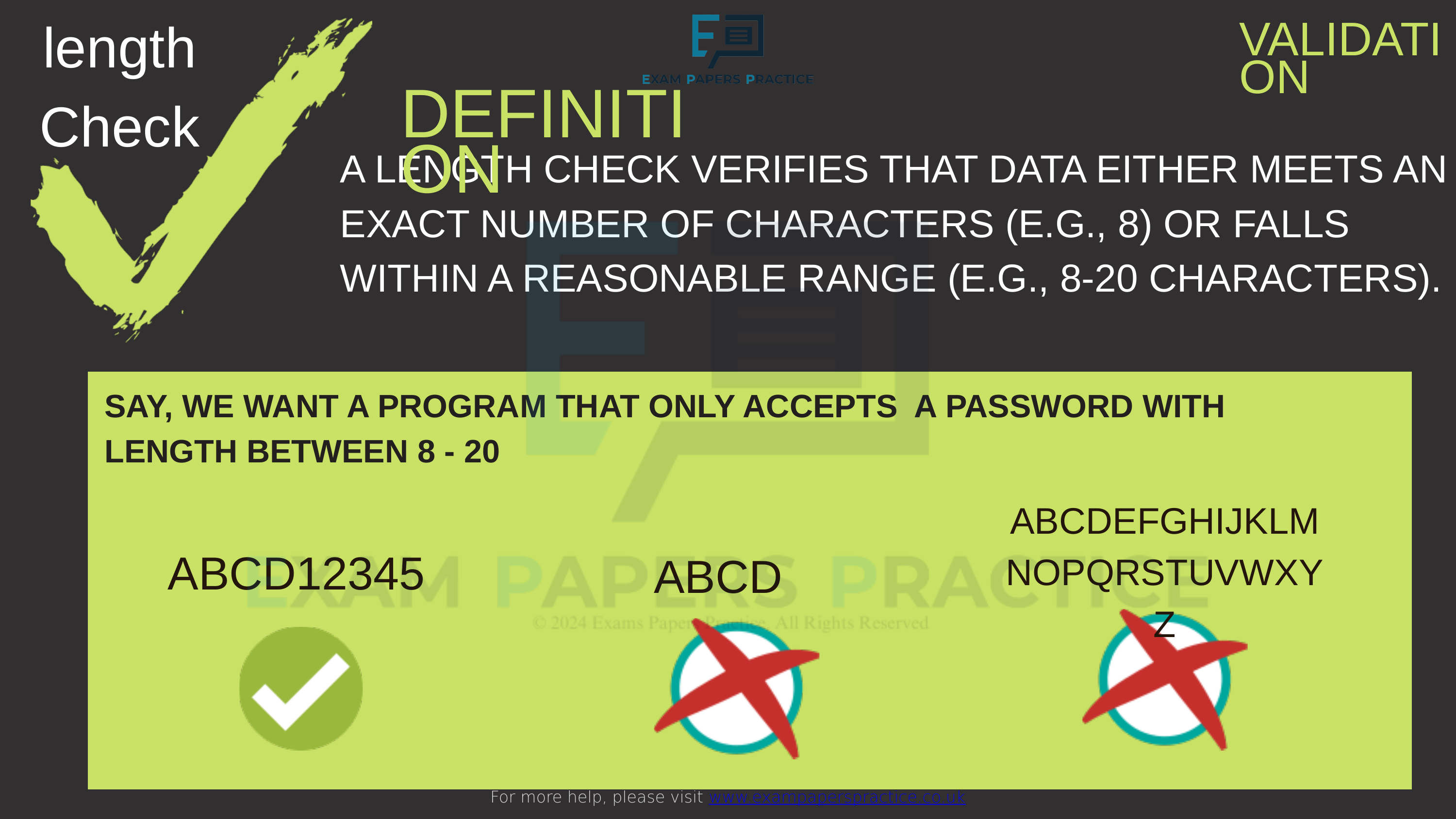

length Check

For more help, please visit www.exampaperspractice.co.uk

VALIDATION
DEFINITION
A LENGTH CHECK VERIFIES THAT DATA EITHER MEETS AN EXACT NUMBER OF CHARACTERS (E.G., 8) OR FALLS WITHIN A REASONABLE RANGE (E.G., 8-20 CHARACTERS).

SAY, WE WANT A PROGRAM THAT ONLY ACCEPTS  A PASSWORD WITH LENGTH BETWEEN 8 - 20
ABCDEFGHIJKLMNOPQRSTUVWXYZ
ABCD12345
ABCD